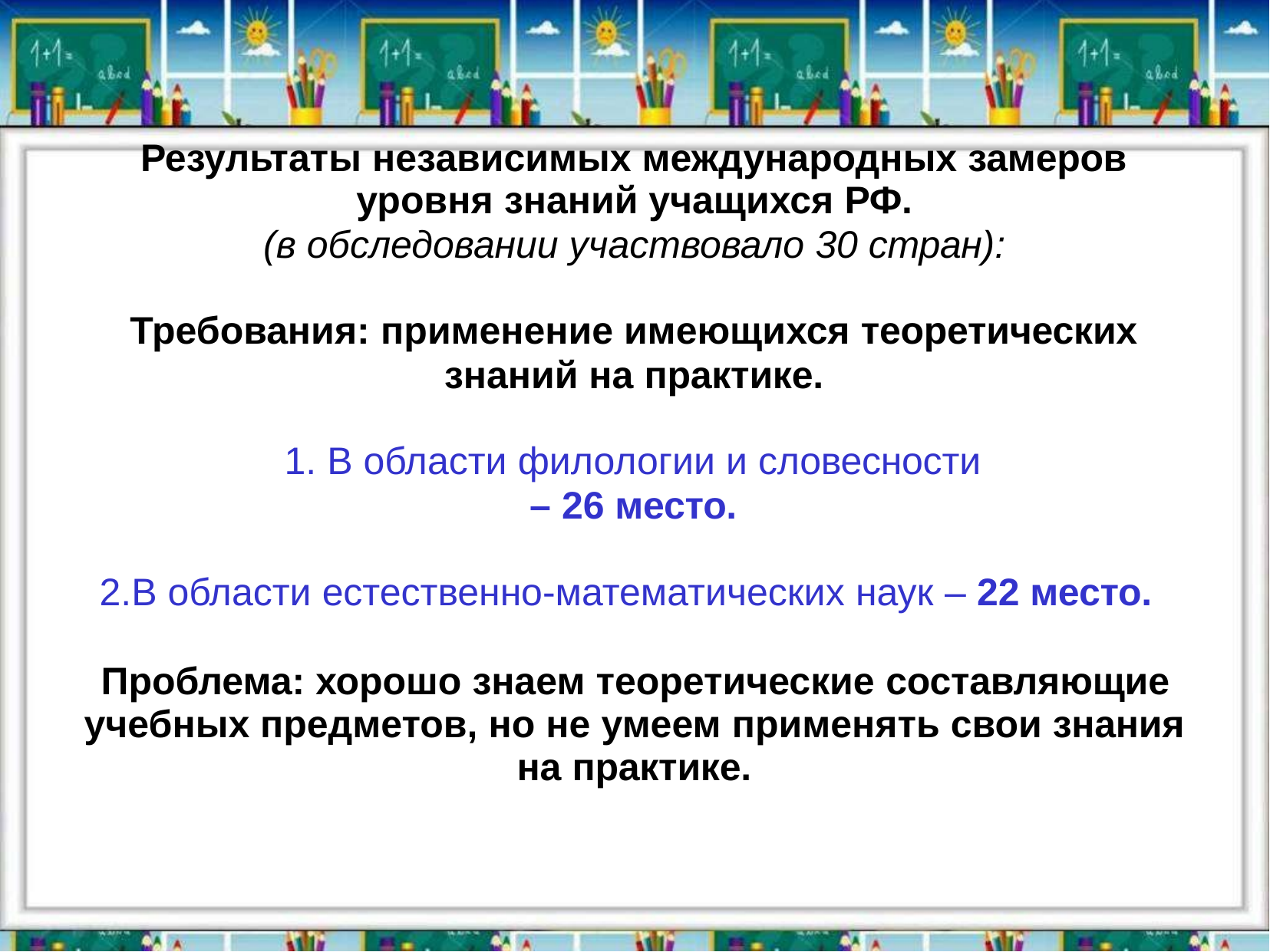

Результаты независимых международных замеров
уровня знаний учащихся РФ.
(в обследовании участвовало 30 стран):

Требования: применение имеющихся теоретических
знаний на практике.

В области филологии и словесности
– 26 место.

В области естественно-математических наук – 22 место.

Проблема: хорошо знаем теоретические составляющие учебных предметов, но не умеем применять свои знания на практике.